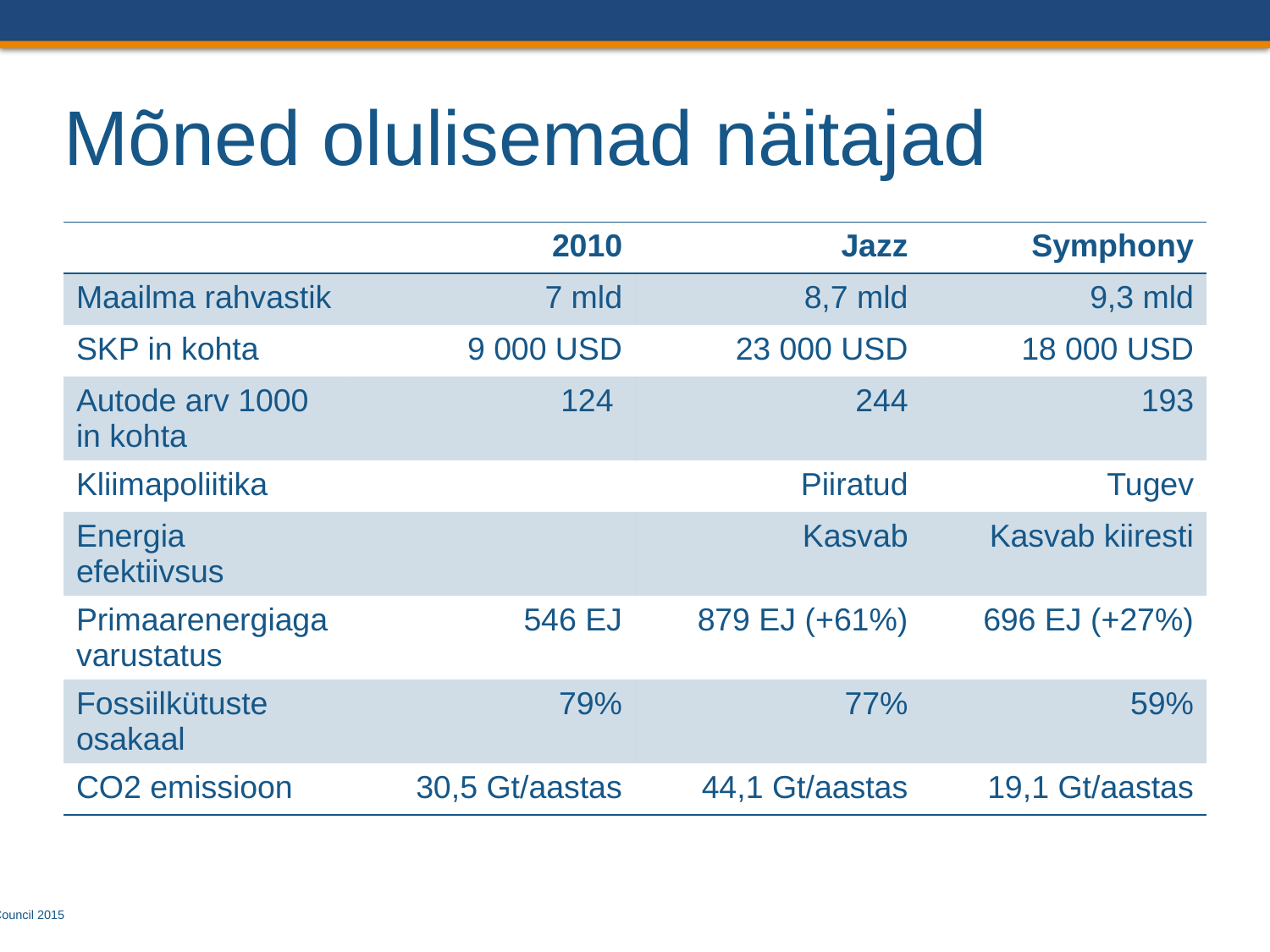

# Mõned olulisemad näitajad
|  | 2010 | Jazz | Symphony |
| --- | --- | --- | --- |
| Maailma rahvastik | 7 mld | 8,7 mld | 9,3 mld |
| SKP in kohta | 9 000 USD | 23 000 USD | 18 000 USD |
| Autode arv 1000 in kohta | 124 | 244 | 193 |
| Kliimapoliitika |  | Piiratud | Tugev |
| Energia efektiivsus |  | Kasvab | Kasvab kiiresti |
| Primaarenergiaga varustatus | 546 EJ | 879 EJ (+61%) | 696 EJ (+27%) |
| Fossiilkütuste osakaal | 79% | 77% | 59% |
| CO2 emissioon | 30,5 Gt/aastas | 44,1 Gt/aastas | 19,1 Gt/aastas |